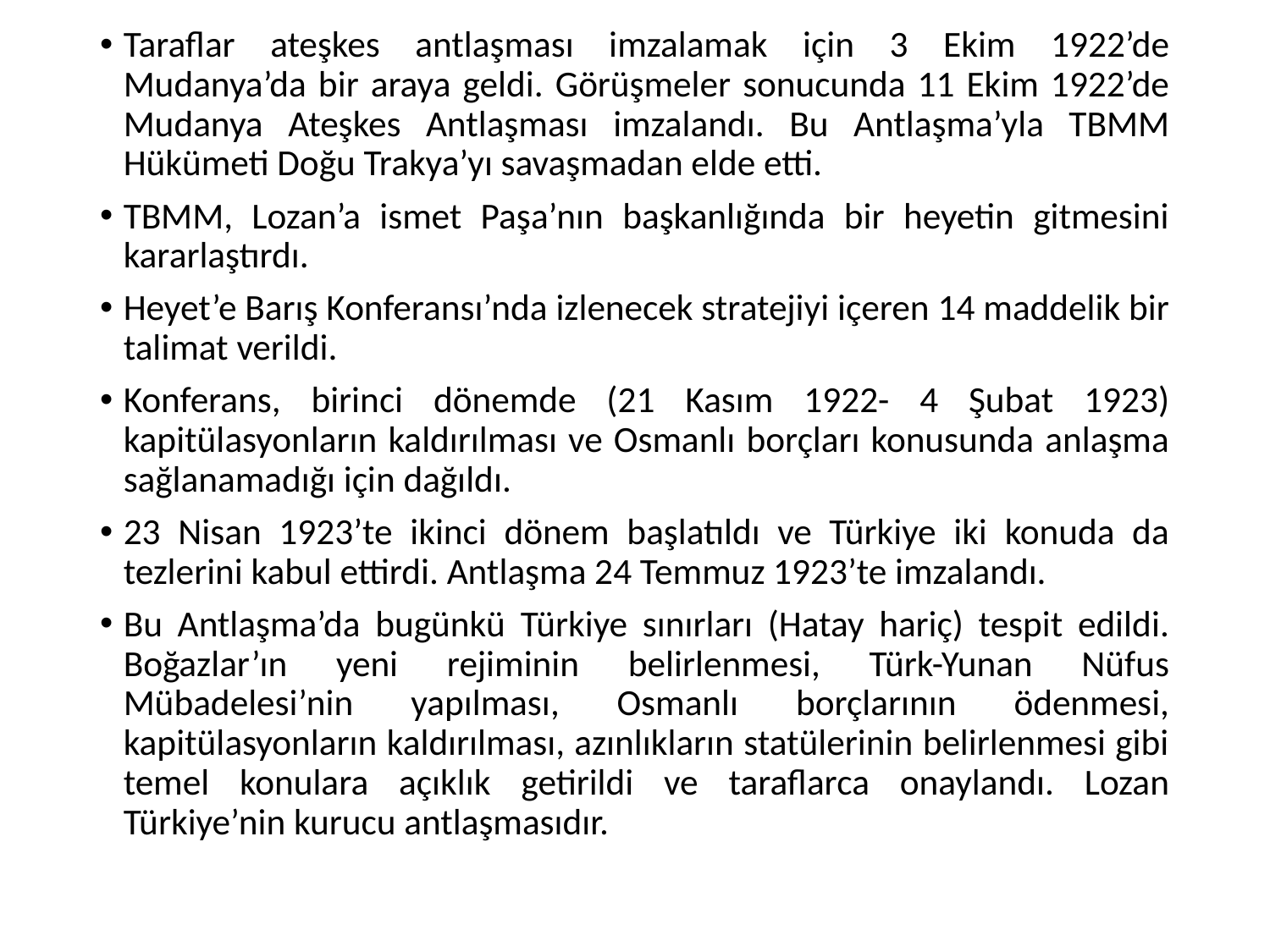

Taraflar ateşkes antlaşması imzalamak için 3 Ekim 1922’de Mudanya’da bir araya geldi. Görüşmeler sonucunda 11 Ekim 1922’de Mudanya Ateşkes Antlaşması imzalandı. Bu Antlaşma’yla TBMM Hükümeti Doğu Trakya’yı savaşmadan elde etti.
TBMM, Lozan’a ismet Paşa’nın başkanlığında bir heyetin gitmesini kararlaştırdı.
Heyet’e Barış Konferansı’nda izlenecek stratejiyi içeren 14 maddelik bir talimat verildi.
Konferans, birinci dönemde (21 Kasım 1922- 4 Şubat 1923) kapitülasyonların kaldırılması ve Osmanlı borçları konusunda anlaşma sağlanamadığı için dağıldı.
23 Nisan 1923’te ikinci dönem başlatıldı ve Türkiye iki konuda da tezlerini kabul ettirdi. Antlaşma 24 Temmuz 1923’te imzalandı.
Bu Antlaşma’da bugünkü Türkiye sınırları (Hatay hariç) tespit edildi. Boğazlar’ın yeni rejiminin belirlenmesi, Türk-Yunan Nüfus Mübadelesi’nin yapılması, Osmanlı borçlarının ödenmesi, kapitülasyonların kaldırılması, azınlıkların statülerinin belirlenmesi gibi temel konulara açıklık getirildi ve taraflarca onaylandı. Lozan Türkiye’nin kurucu antlaşmasıdır.